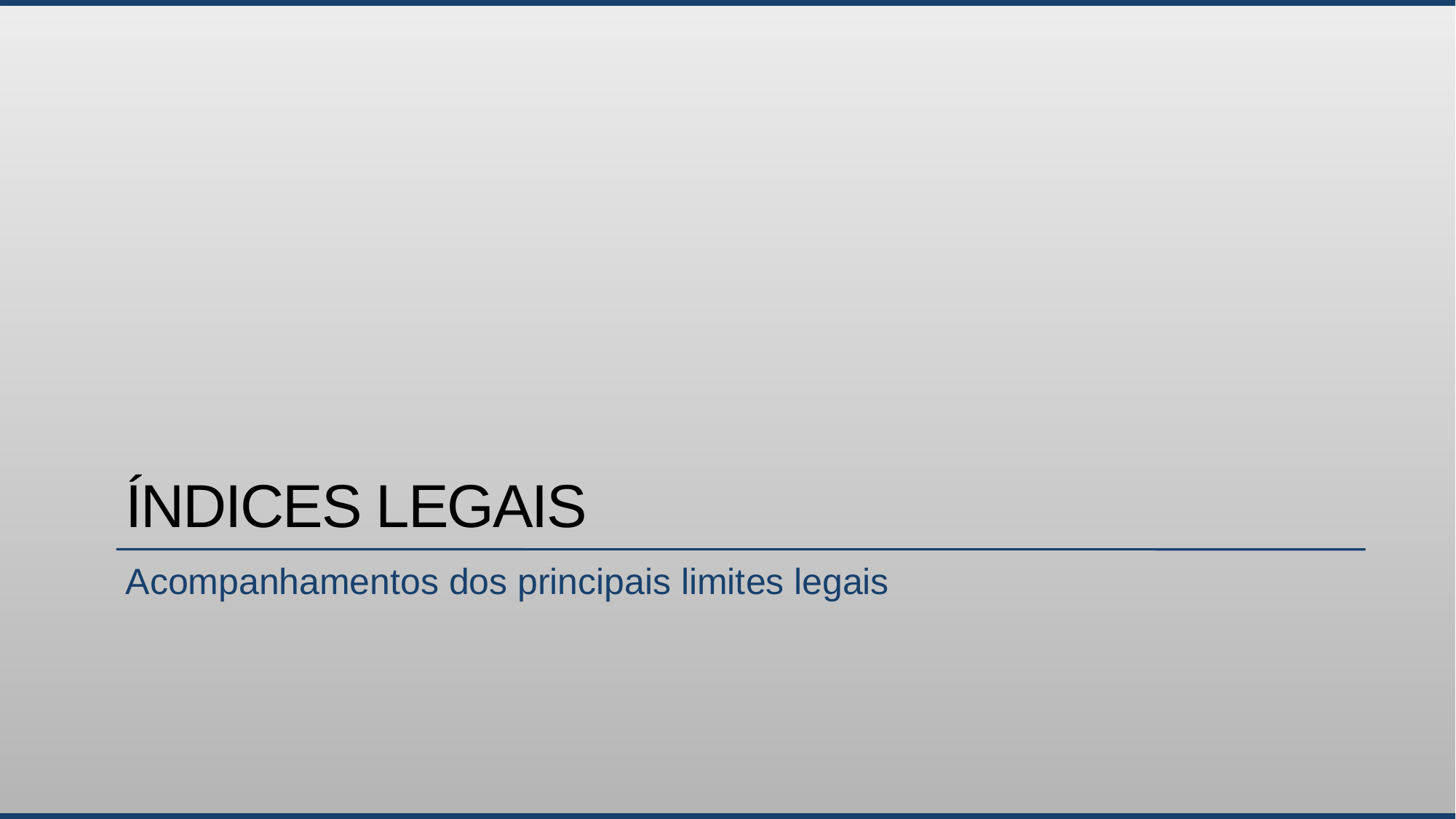

# Índices legais
Acompanhamentos dos principais limites legais